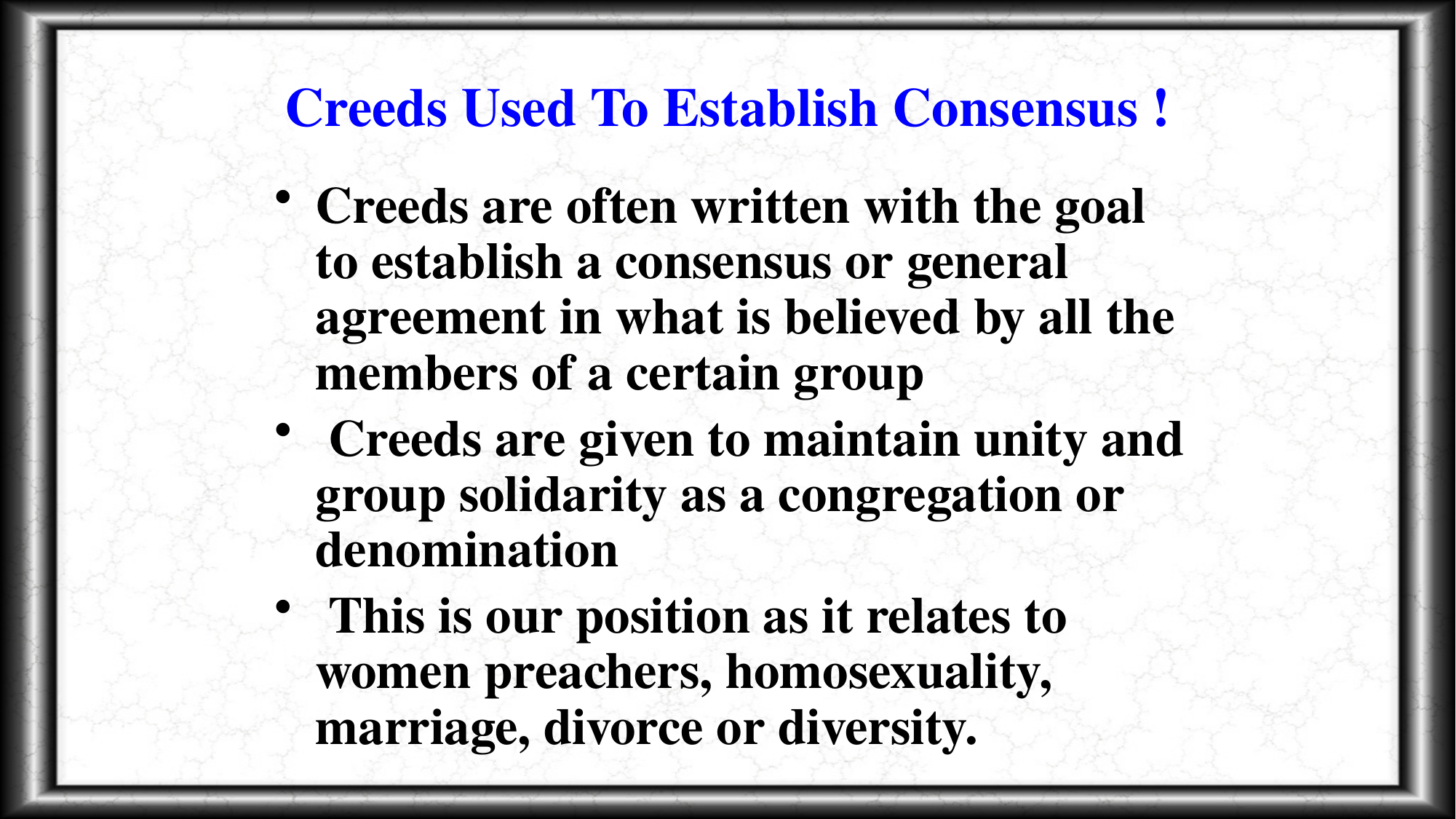

# Creeds Used To Establish Consensus !
Creeds are often written with the goal to establish a consensus or general agreement in what is believed by all the members of a certain group
 Creeds are given to maintain unity and group solidarity as a congregation or denomination
 This is our position as it relates to women preachers, homosexuality, marriage, divorce or diversity.